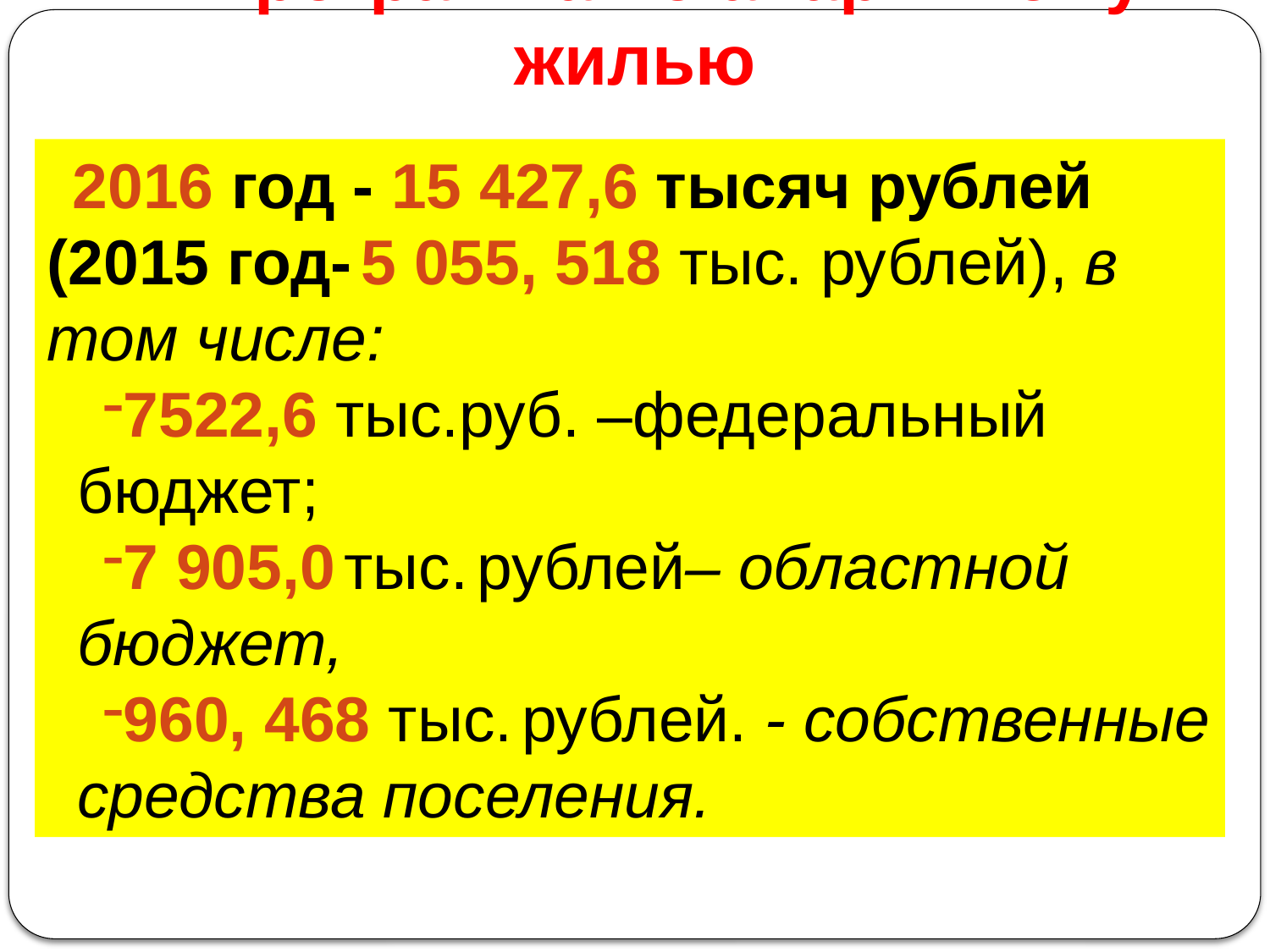

# Программа по аварийному жилью
2016 год - 15 427,6 тысяч рублей (2015 год- 5 055, 518  тыс. рублей), в том числе:
7522,6 тыс.руб. –федеральный бюджет;
7 905,0 тыс. рублей– областной бюджет,
960, 468  тыс. рублей. - собственные средства поселения.